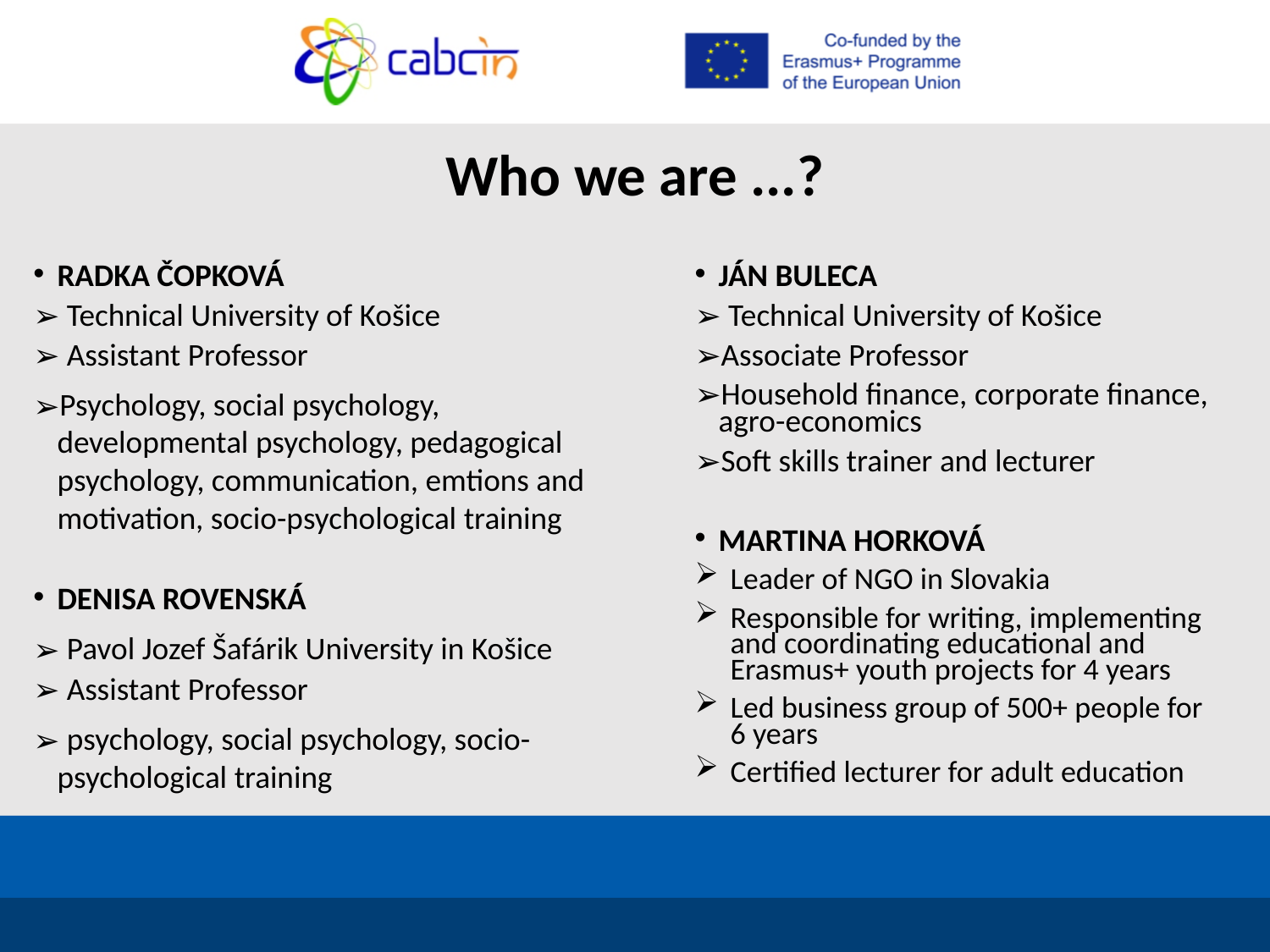

# Who we are ...?
RADKA ČOPKOVÁ
 Technical University of Košice
 Assistant Professor
Psychology, social psychology, developmental psychology, pedagogical psychology, communication, emtions and motivation, socio-psychological training

DENISA ROVENSKÁ
 Pavol Jozef Šafárik University in Košice
 Assistant Professor
 psychology, social psychology, socio-psychological training

JÁN BULECA
 Technical University of Košice
Associate Professor
Household finance, corporate finance, agro-economics
Soft skills trainer and lecturer

MARTINA HORKOVÁ
Leader of NGO in Slovakia
Responsible for writing, implementing and coordinating educational and Erasmus+ youth projects for 4 years
Led business group of 500+ people for 6 years
Certified lecturer for adult education